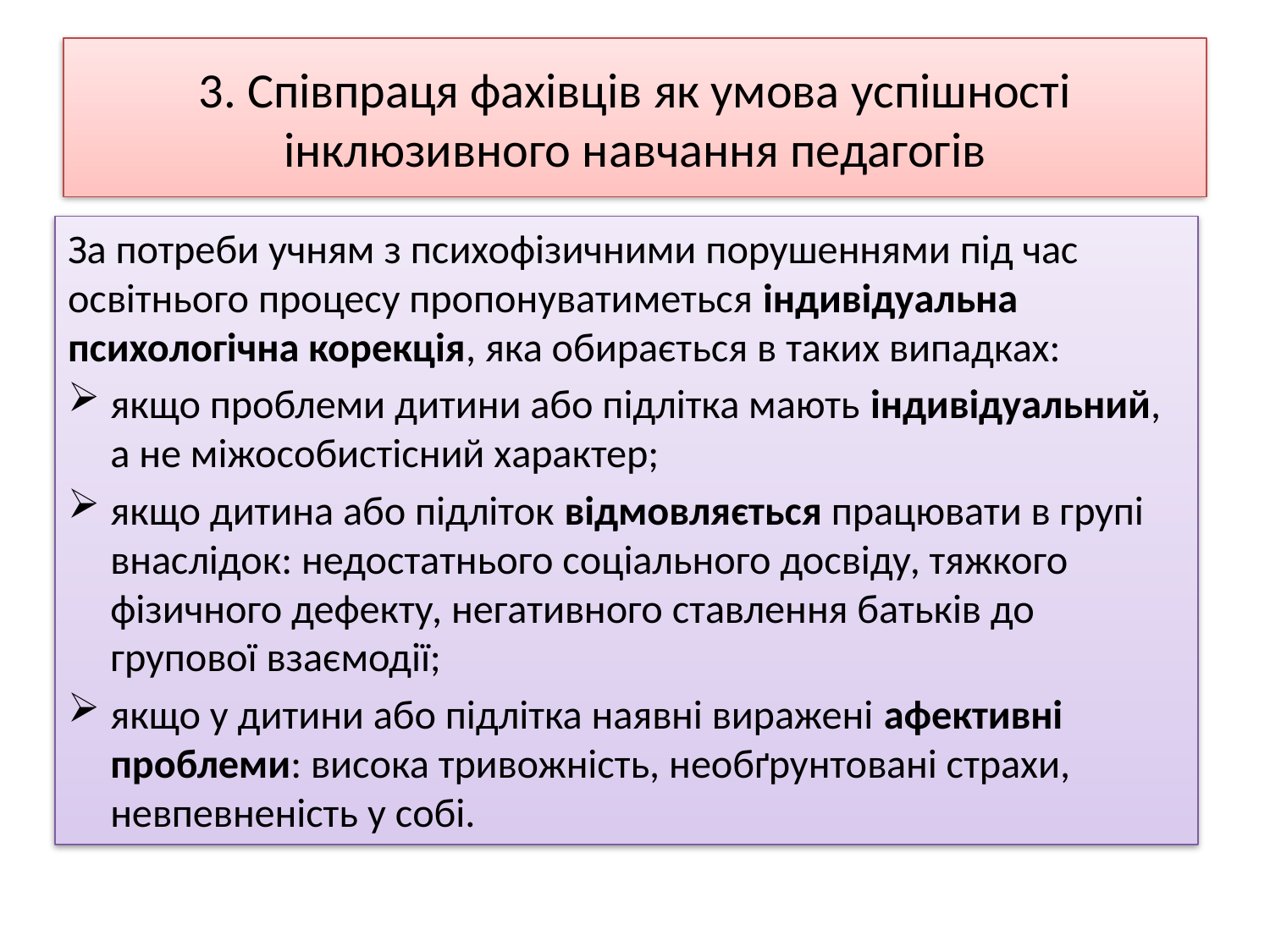

# 3. Співпраця фахівців як умова успішності інклюзивного навчання педагогів
За потреби учням з психофізичними порушеннями під час освітнього процесу пропонуватиметься індивідуальна психологічна корекція, яка обирається в таких випадках:
якщо проблеми дитини або підлітка мають індивідуальний, а не міжособистісний характер;
якщо дитина або підліток відмовляється працювати в групі внаслідок: недостатнього соціального досвіду, тяжкого фізичного дефекту, негативного ставлення батьків до групової взаємодії;
якщо у дитини або підлітка наявні виражені афективні проблеми: висока тривожність, необґрунтовані страхи, невпевненість у собі.